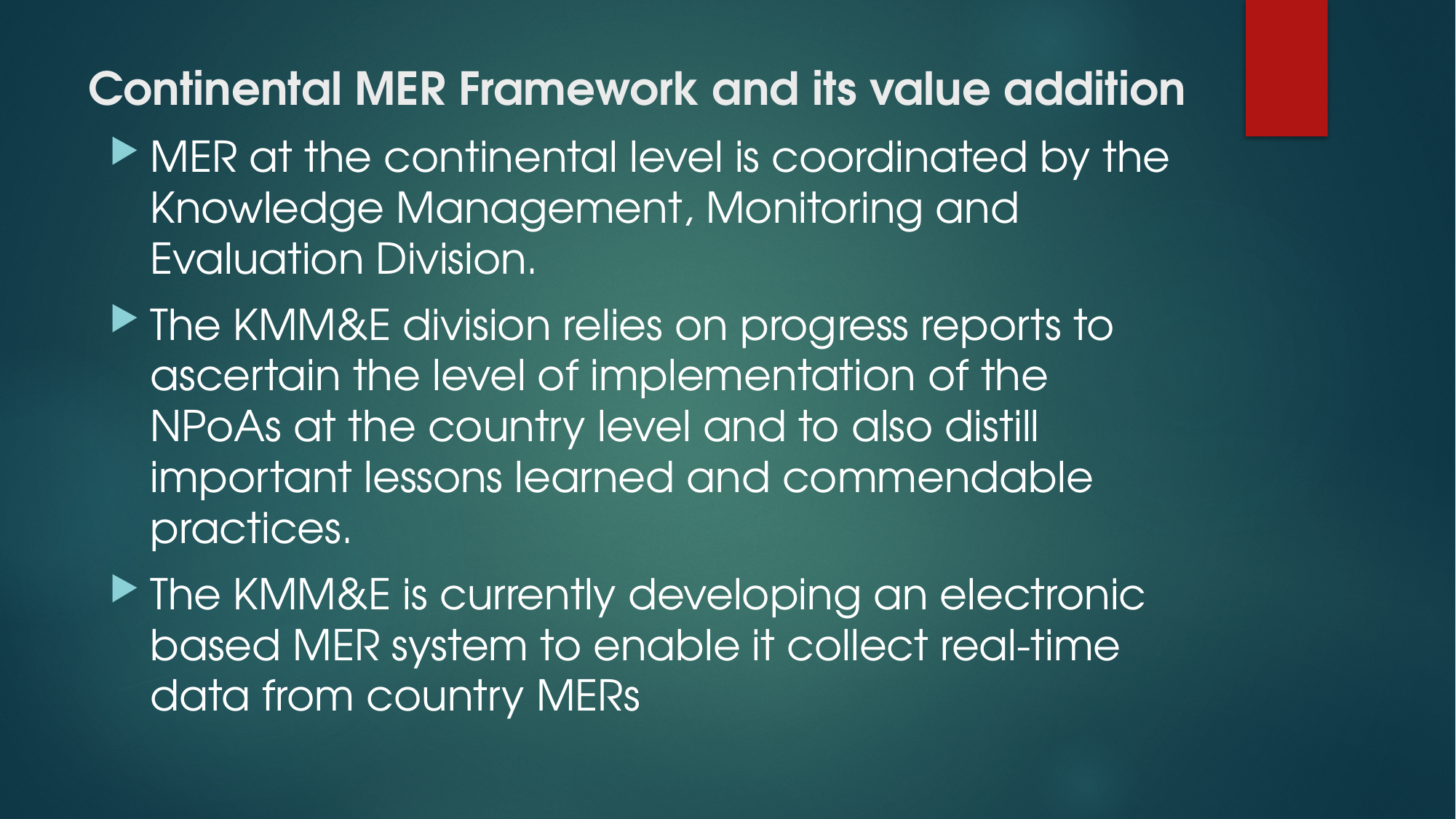

# Continental MER Framework and its value addition
MER at the continental level is coordinated by the Knowledge Management, Monitoring and Evaluation Division.
The KMM&E division relies on progress reports to ascertain the level of implementation of the NPoAs at the country level and to also distill important lessons learned and commendable practices.
The KMM&E is currently developing an electronic based MER system to enable it collect real-time data from country MERs